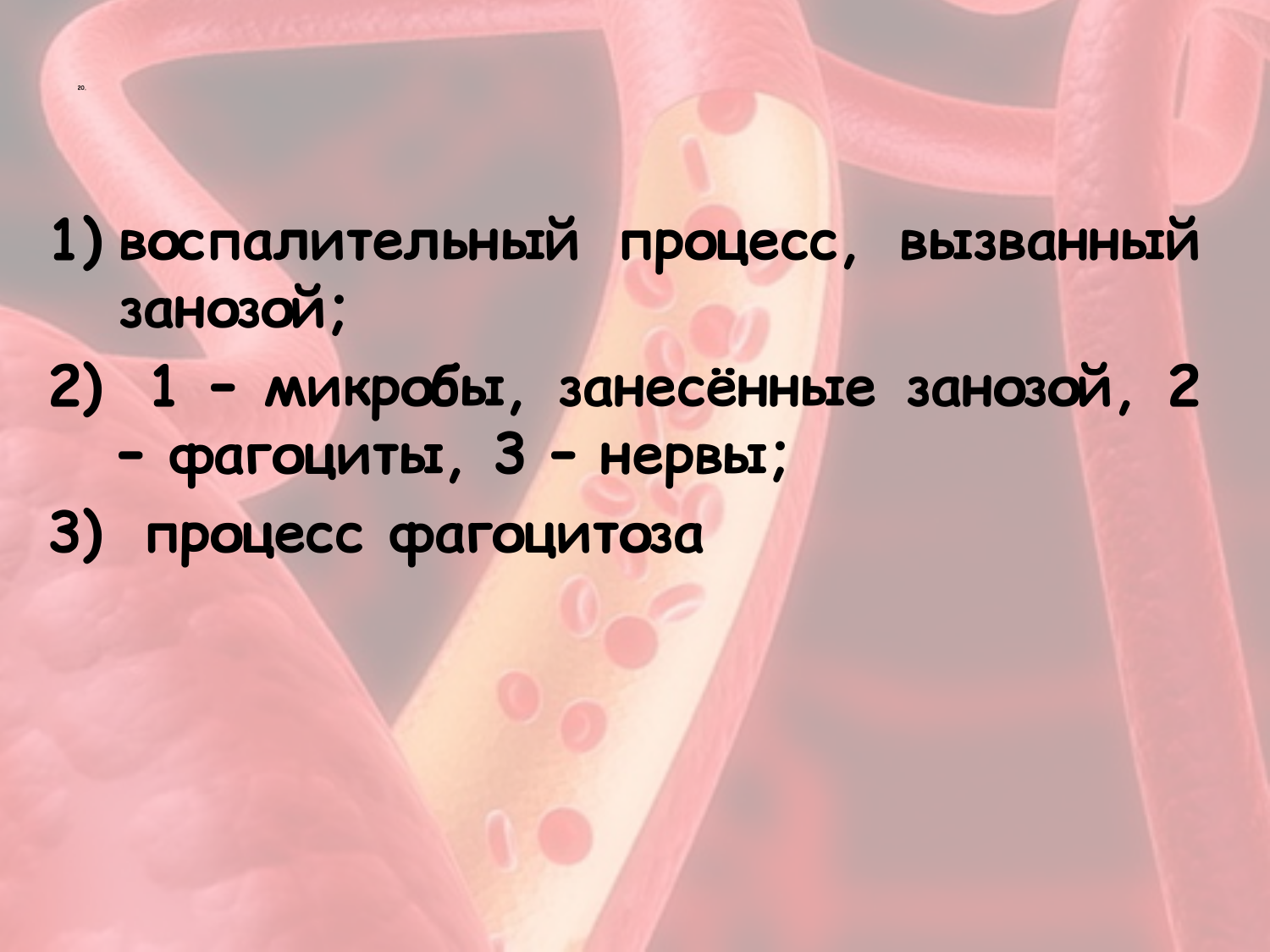

# 20.
воспалительный процесс, вызванный занозой;
 1 – микробы, занесённые занозой, 2 – фагоциты, 3 – нервы;
 процесс фагоцитоза